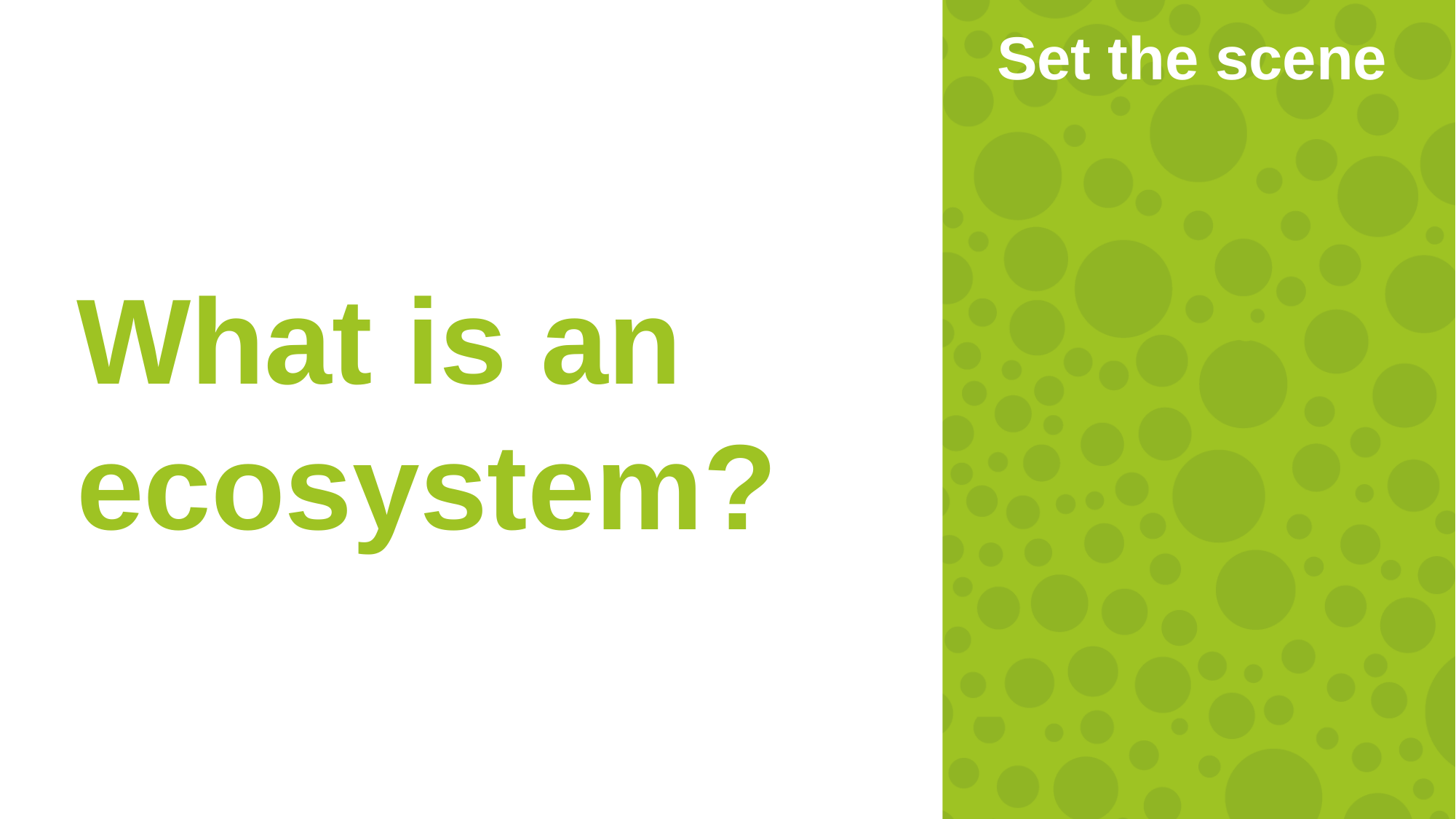

Set the scene
What is an ecosystem?